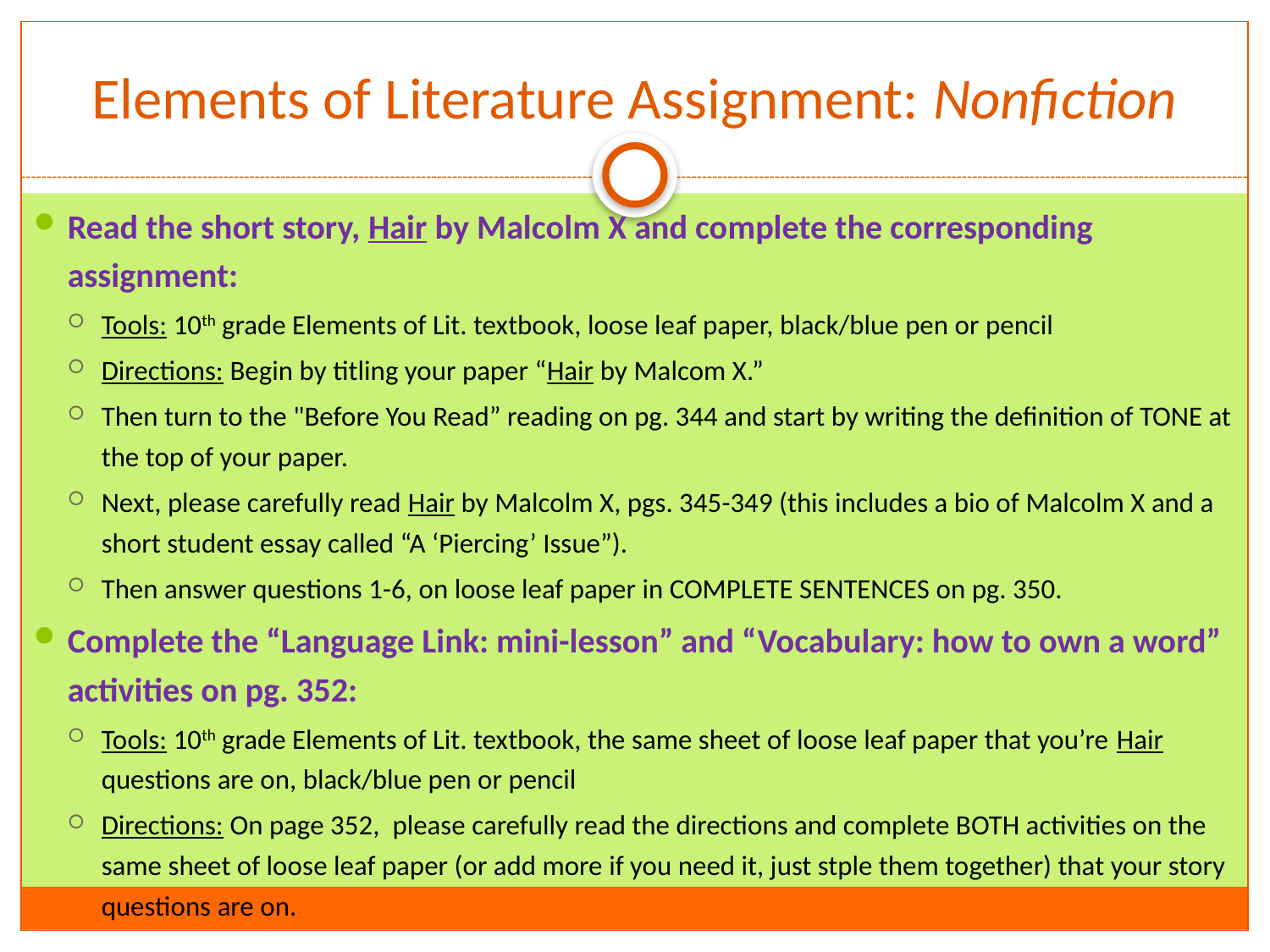

# Elements of Literature Assignment: Nonfiction
Read the short story, Hair by Malcolm X and complete the corresponding assignment:
Tools: 10th grade Elements of Lit. textbook, loose leaf paper, black/blue pen or pencil
Directions: Begin by titling your paper “Hair by Malcom X.”
Then turn to the "Before You Read” reading on pg. 344 and start by writing the definition of TONE at the top of your paper.
Next, please carefully read Hair by Malcolm X, pgs. 345-349 (this includes a bio of Malcolm X and a short student essay called “A ‘Piercing’ Issue”).
Then answer questions 1-6, on loose leaf paper in COMPLETE SENTENCES on pg. 350.
Complete the “Language Link: mini-lesson” and “Vocabulary: how to own a word” activities on pg. 352:
Tools: 10th grade Elements of Lit. textbook, the same sheet of loose leaf paper that you’re Hair questions are on, black/blue pen or pencil
Directions: On page 352,  please carefully read the directions and complete BOTH activities on the same sheet of loose leaf paper (or add more if you need it, just stple them together) that your story questions are on.